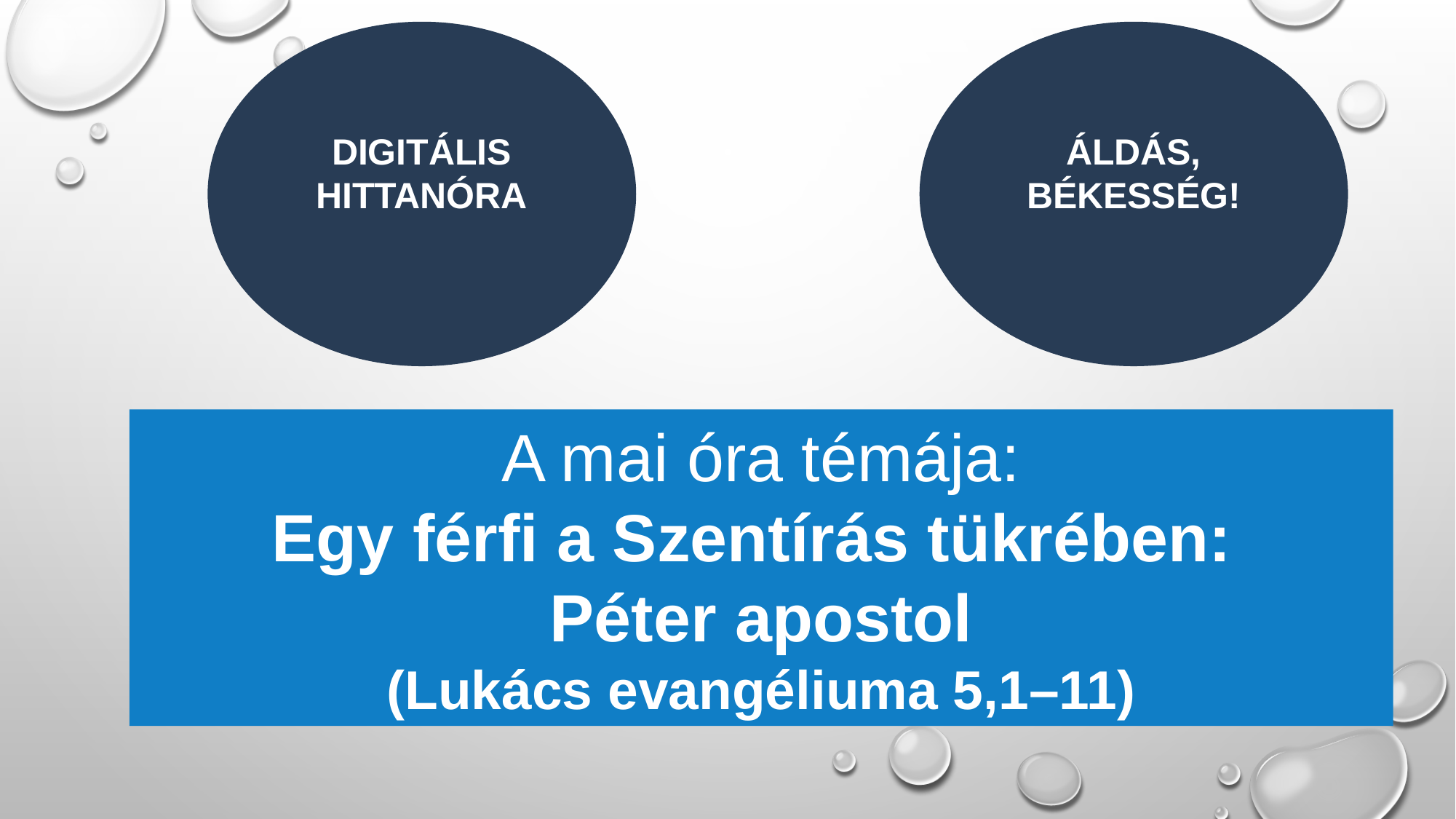

DIGITÁLIS HITTANÓRA

ÁLDÁS, BÉKESSÉG!

A mai óra témája:
Egy férfi a Szentírás tükrében:
Péter apostol
(Lukács evangéliuma 5,1–11)